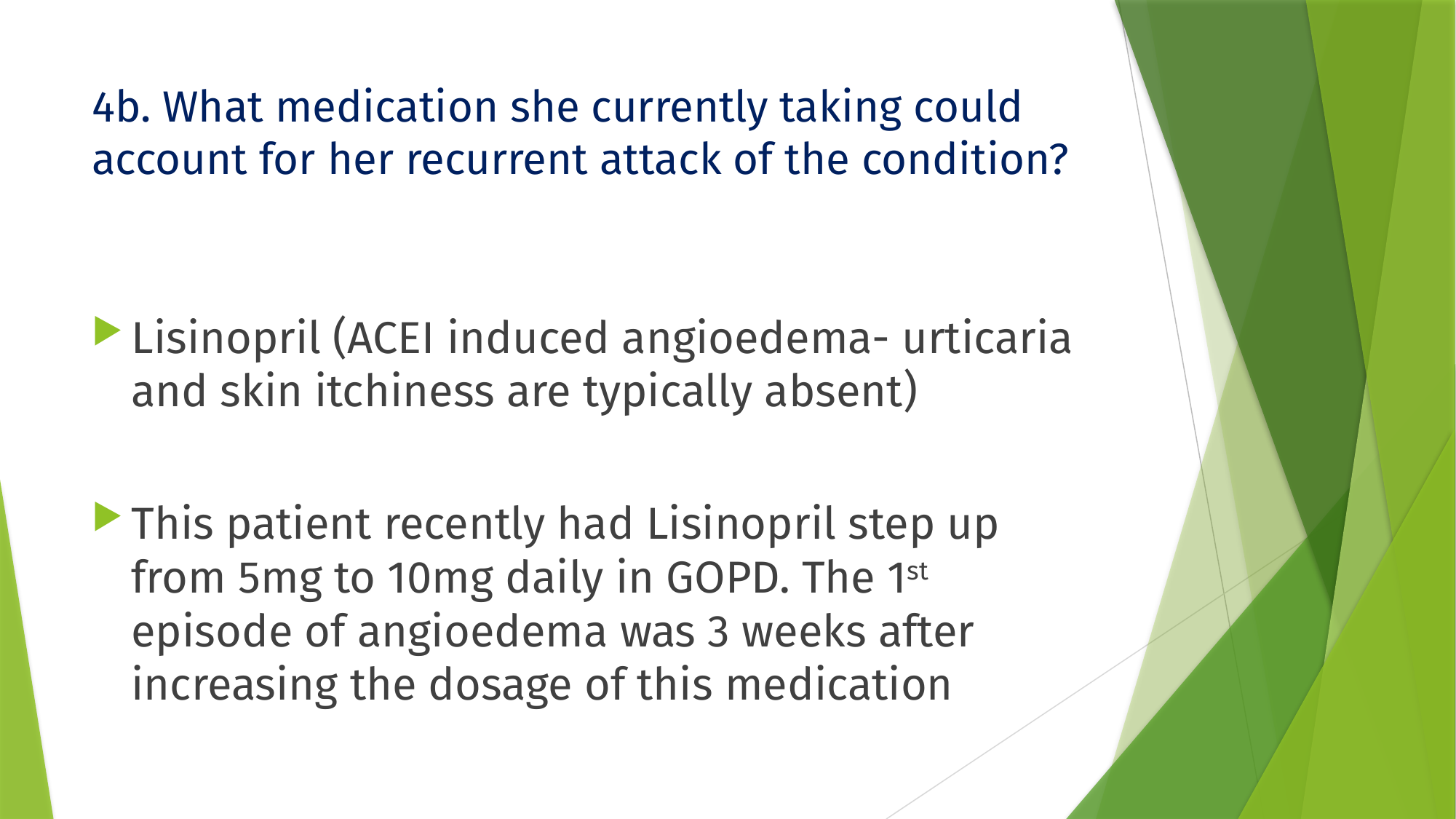

# 4b. What medication she currently taking could account for her recurrent attack of the condition?
Lisinopril (ACEI induced angioedema- urticaria and skin itchiness are typically absent)

This patient recently had Lisinopril step up from 5mg to 10mg daily in GOPD. The 1st episode of angioedema was 3 weeks after increasing the dosage of this medication